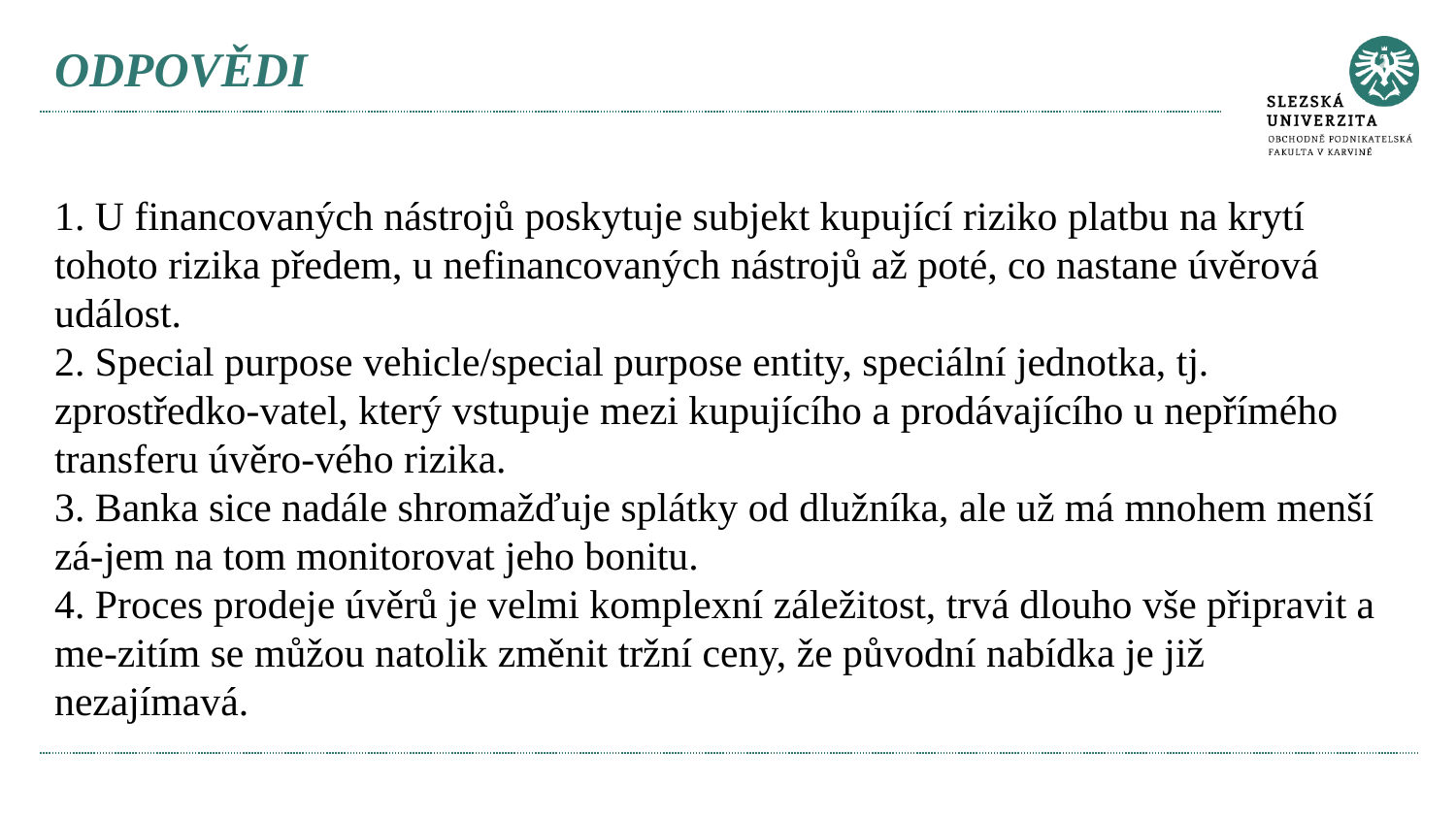

# ODPOVĚDI

1. U financovaných nástrojů poskytuje subjekt kupující riziko platbu na krytí tohoto rizika předem, u nefinancovaných nástrojů až poté, co nastane úvěrová událost.
2. Special purpose vehicle/special purpose entity, speciální jednotka, tj. zprostředko-vatel, který vstupuje mezi kupujícího a prodávajícího u nepřímého transferu úvěro-vého rizika.
3. Banka sice nadále shromažďuje splátky od dlužníka, ale už má mnohem menší zá-jem na tom monitorovat jeho bonitu.
4. Proces prodeje úvěrů je velmi komplexní záležitost, trvá dlouho vše připravit a me-zitím se můžou natolik změnit tržní ceny, že původní nabídka je již nezajímavá.